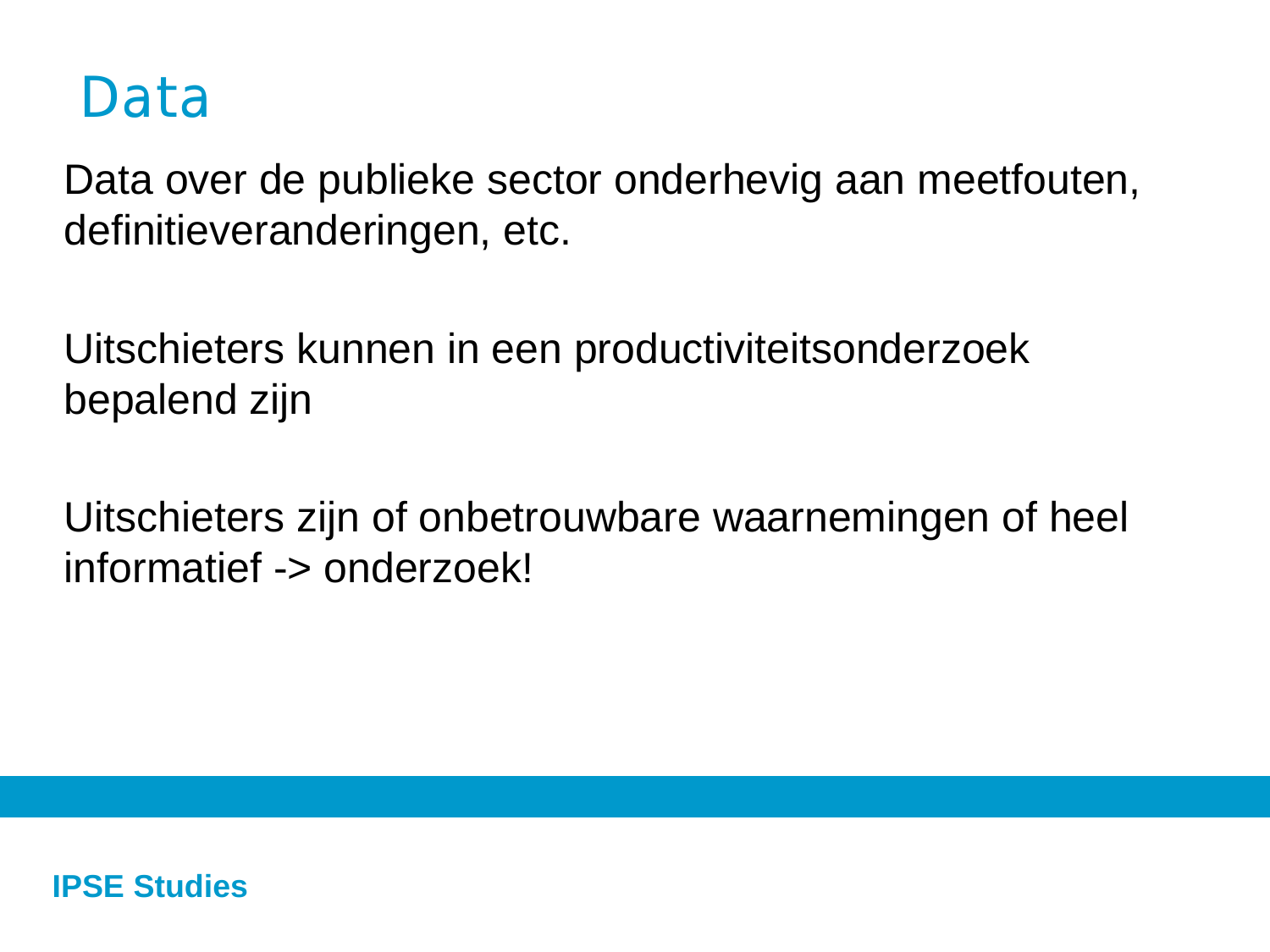

# Data
Data over de publieke sector onderhevig aan meetfouten, definitieveranderingen, etc.

Uitschieters kunnen in een productiviteitsonderzoek bepalend zijn

Uitschieters zijn of onbetrouwbare waarnemingen of heel informatief -> onderzoek!